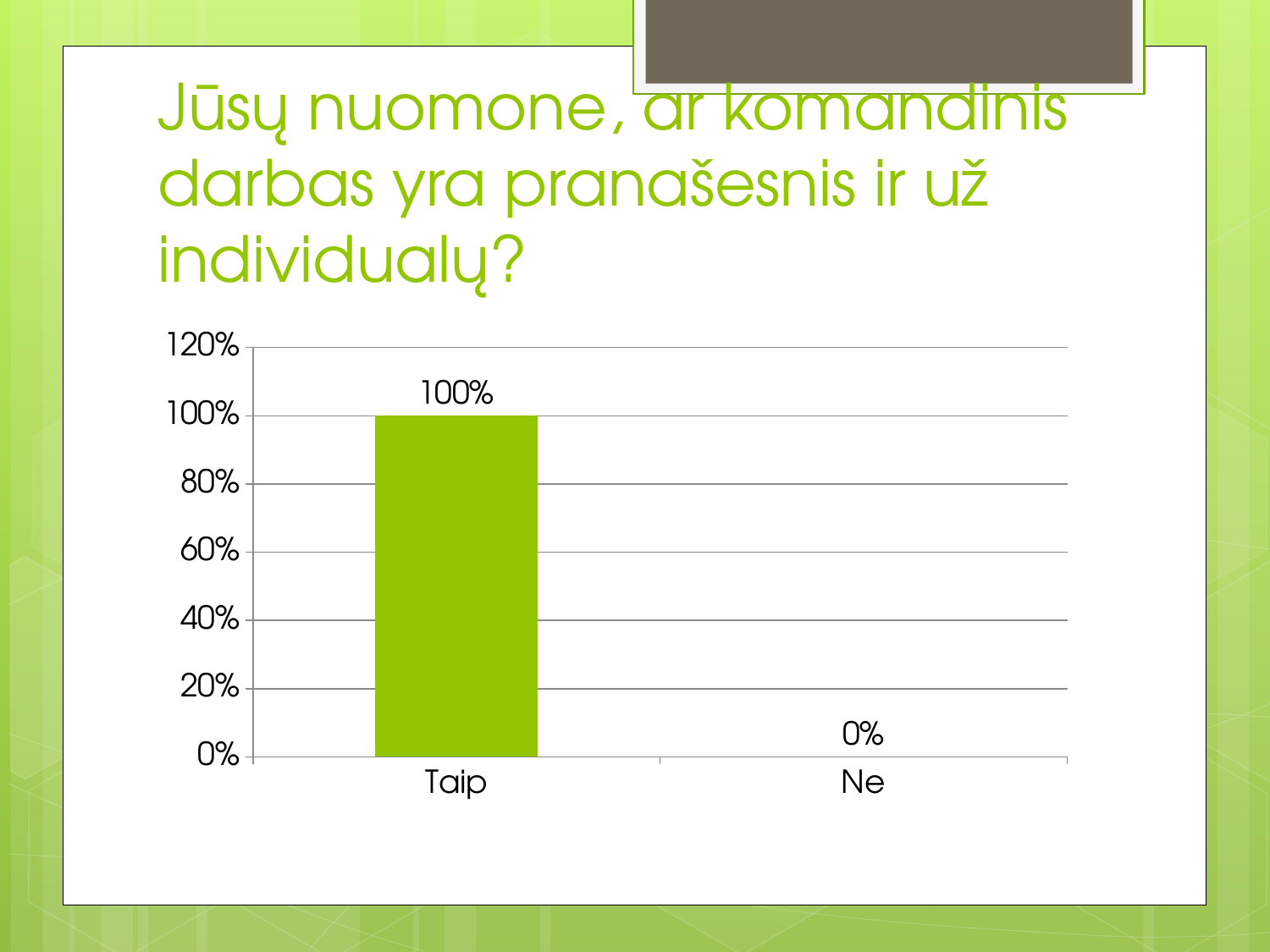

# Jūsų nuomone, ar komandinis darbas yra pranašesnis ir už individualų?

### Chart

| Category | 1 seka |
|---|---|
| Taip | 1.0 |
| Ne | 0.0 |